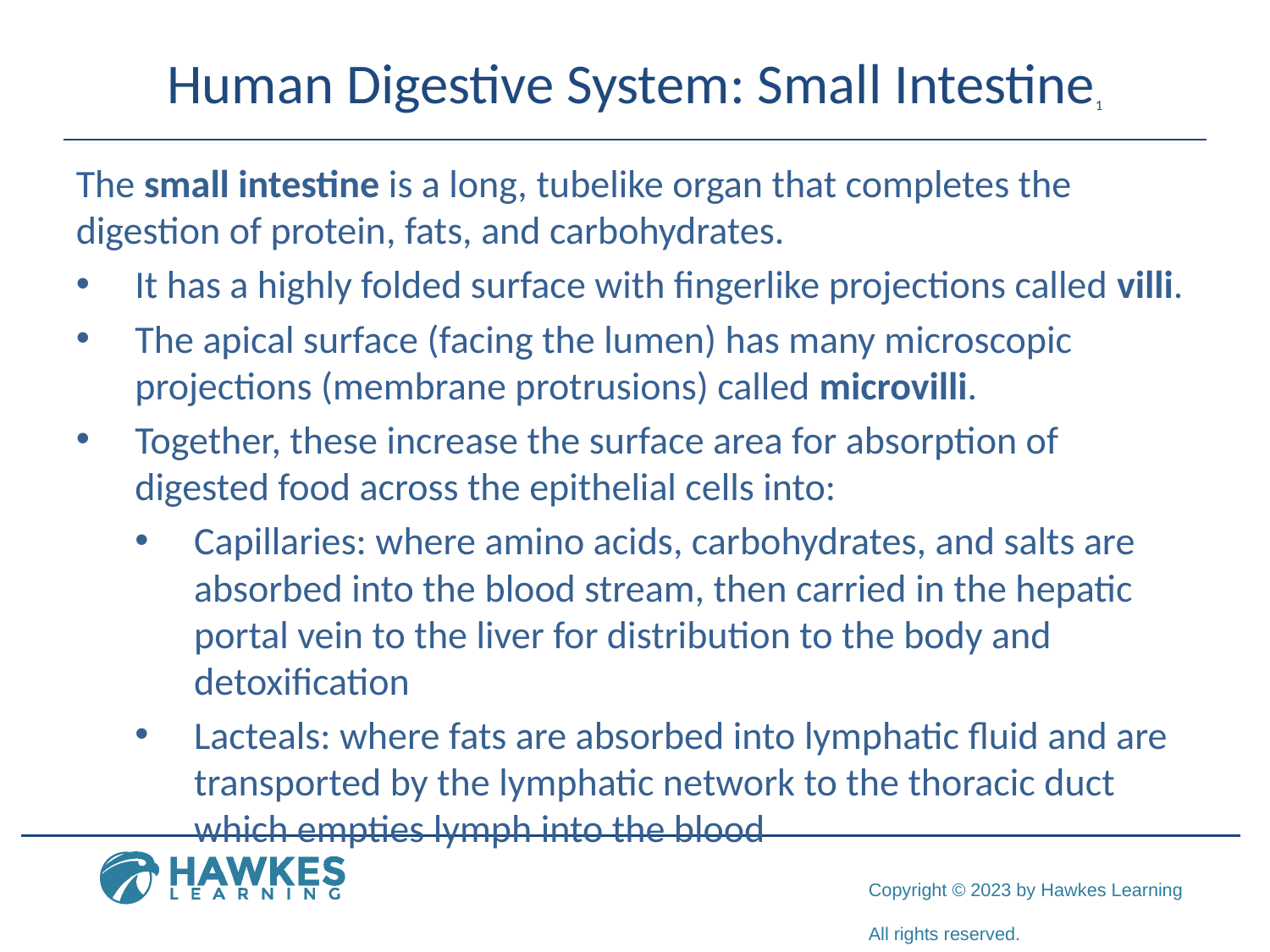

# Human Digestive System: Small Intestine1
The small intestine is a long, tubelike organ that completes the digestion of protein, fats, and carbohydrates.
It has a highly folded surface with fingerlike projections called villi.
The apical surface (facing the lumen) has many microscopic projections (membrane protrusions) called microvilli.
Together, these increase the surface area for absorption of digested food across the epithelial cells into:
Capillaries: where amino acids, carbohydrates, and salts are absorbed into the blood stream, then carried in the hepatic portal vein to the liver for distribution to the body and detoxification
Lacteals: where fats are absorbed into lymphatic fluid and are transported by the lymphatic network to the thoracic duct which empties lymph into the blood